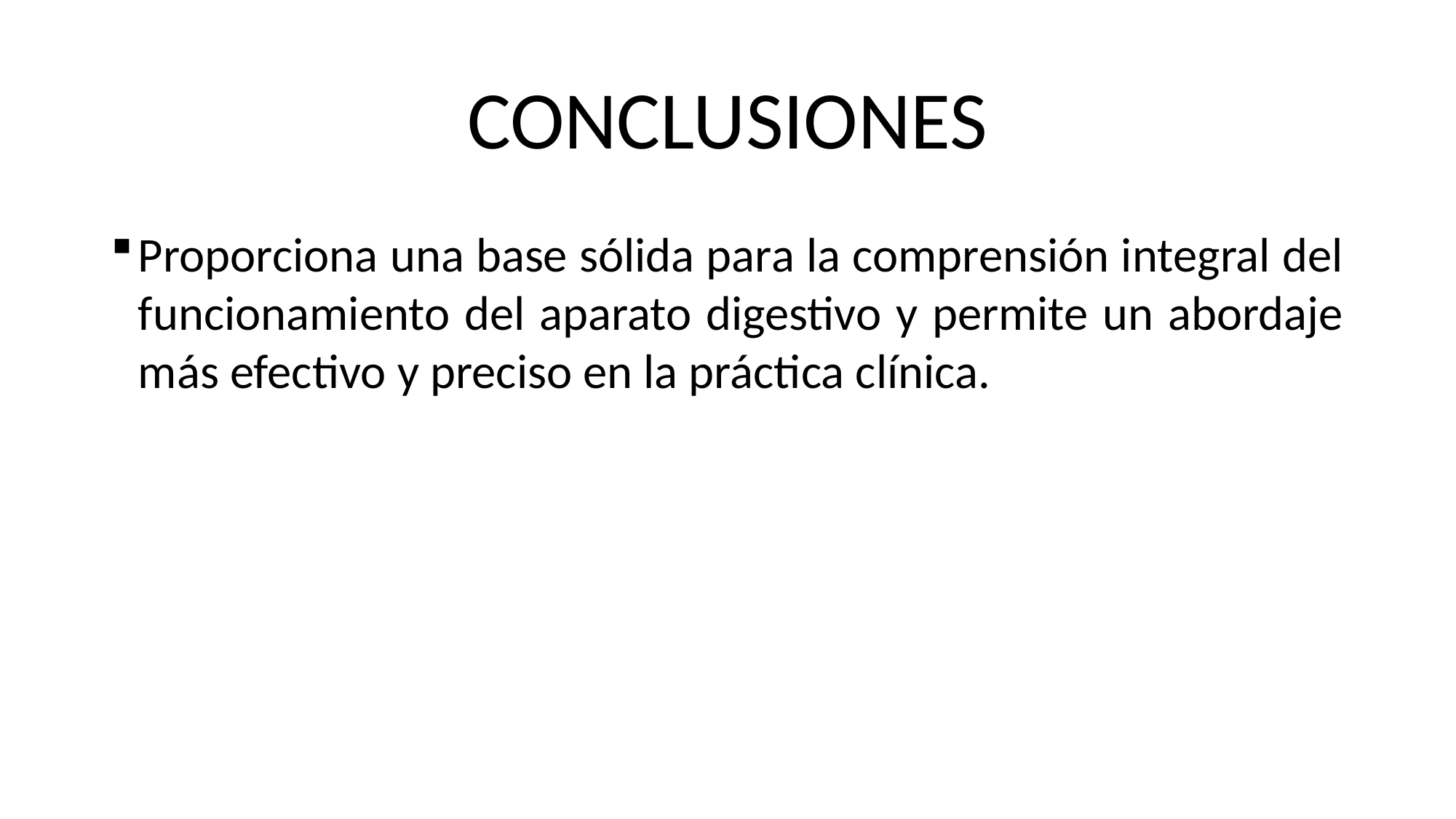

# CONCLUSIONES
Proporciona una base sólida para la comprensión integral del funcionamiento del aparato digestivo y permite un abordaje más efectivo y preciso en la práctica clínica.